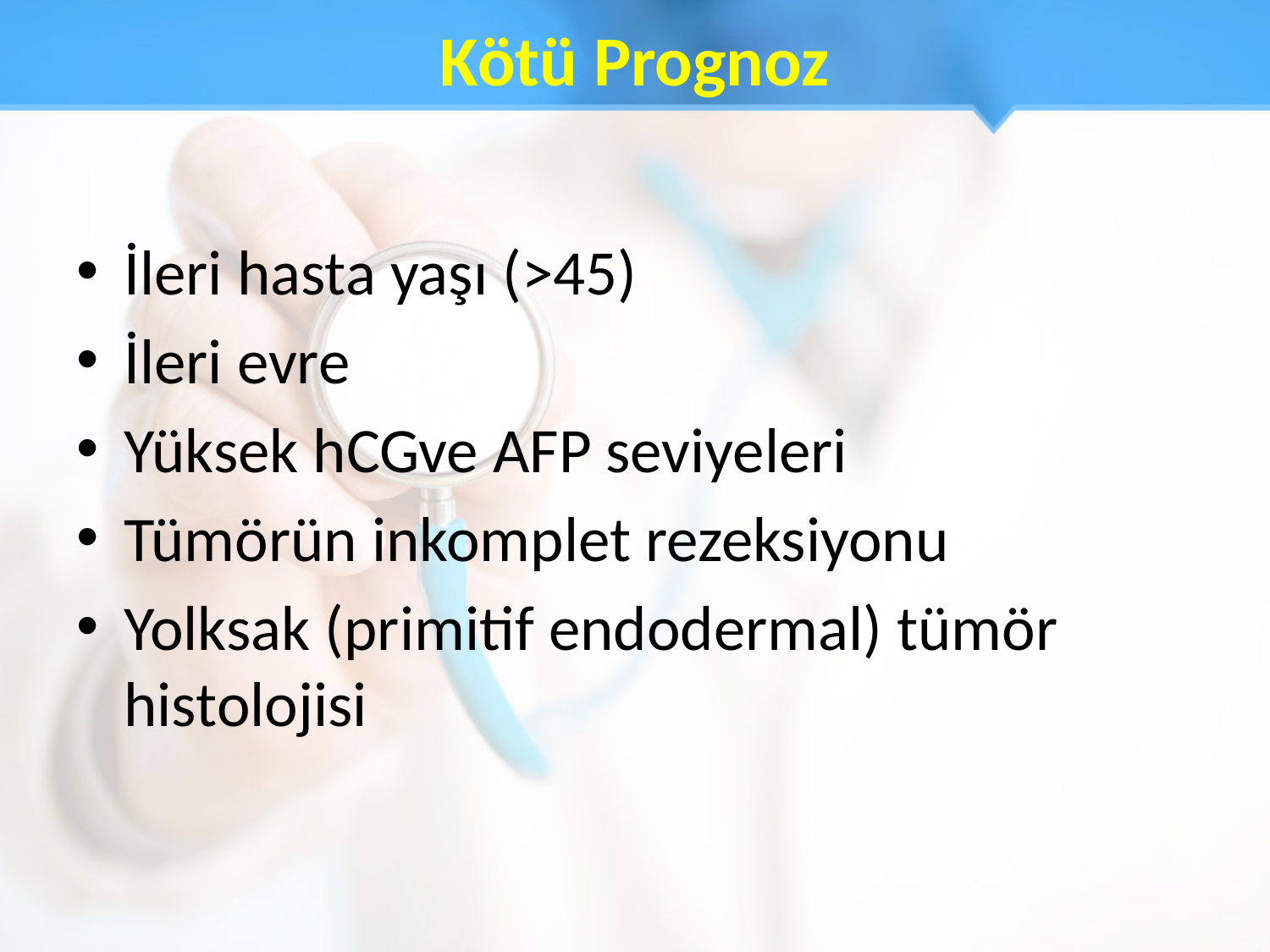

# Kötü Prognoz

İleri hasta yaşı (>45)
İleri evre
Yüksek hCGve AFP seviyeleri
Tümörün inkomplet rezeksiyonu
Yolksak (primitif endodermal) tümör histolojisi